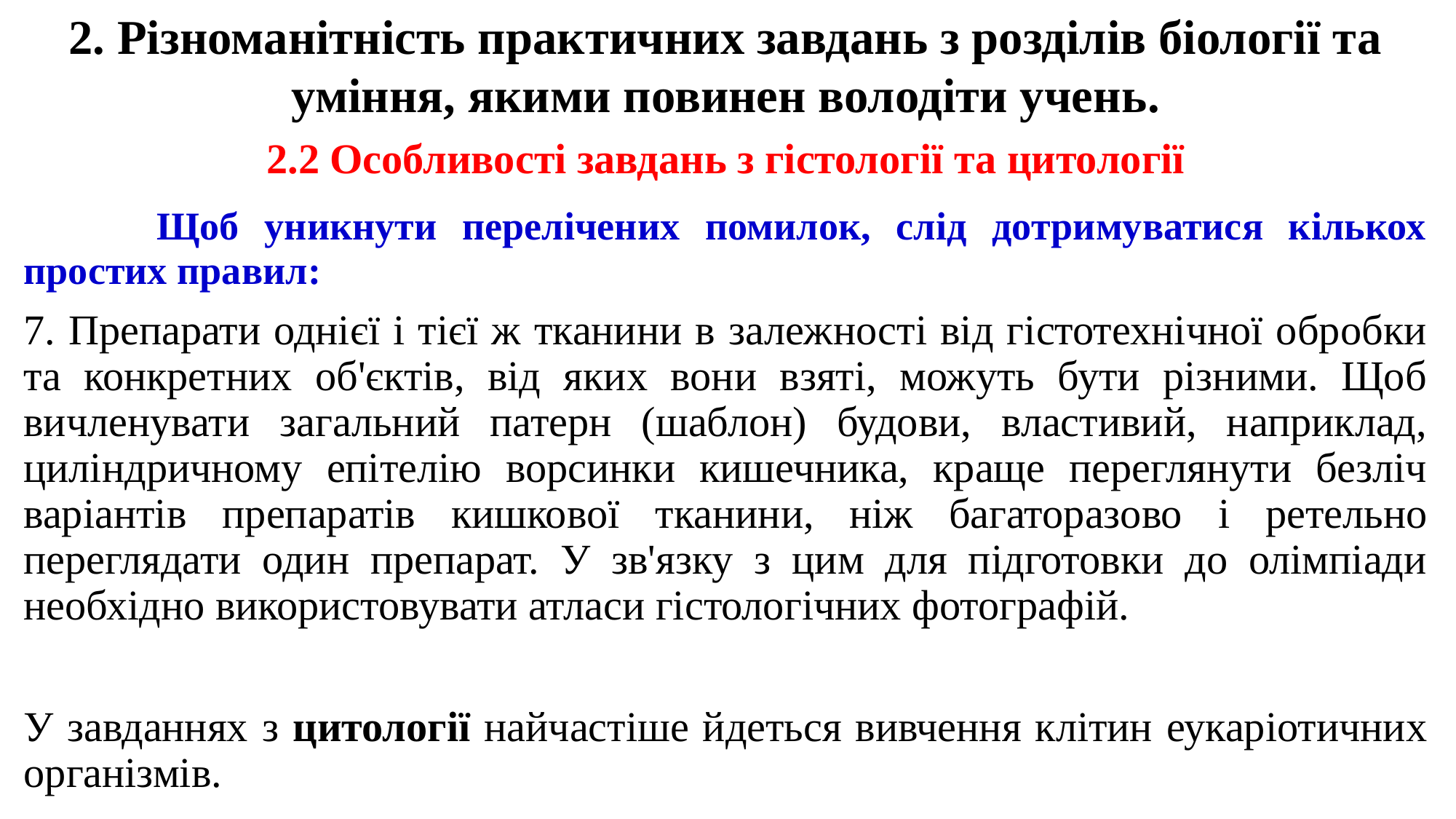

2. Різноманітність практичних завдань з розділів біології та уміння, якими повинен володіти учень.
2.2 Особливості завдань з гістології та цитології
	 Щоб уникнути перелічених помилок, слід дотримуватися кількох простих правил:
7. Препарати однієї і тієї ж тканини в залежності від гістотехнічної обробки та конкретних об'єктів, від яких вони взяті, можуть бути різними. Щоб вичленувати загальний патерн (шаблон) будови, властивий, наприклад, циліндричному епітелію ворсинки кишечника, краще переглянути безліч варіантів препаратів кишкової тканини, ніж багаторазово і ретельно переглядати один препарат. У зв'язку з цим для підготовки до олімпіади необхідно використовувати атласи гістологічних фотографій.

У завданнях з цитології найчастіше йдеться вивчення клітин еукаріотичних організмів.